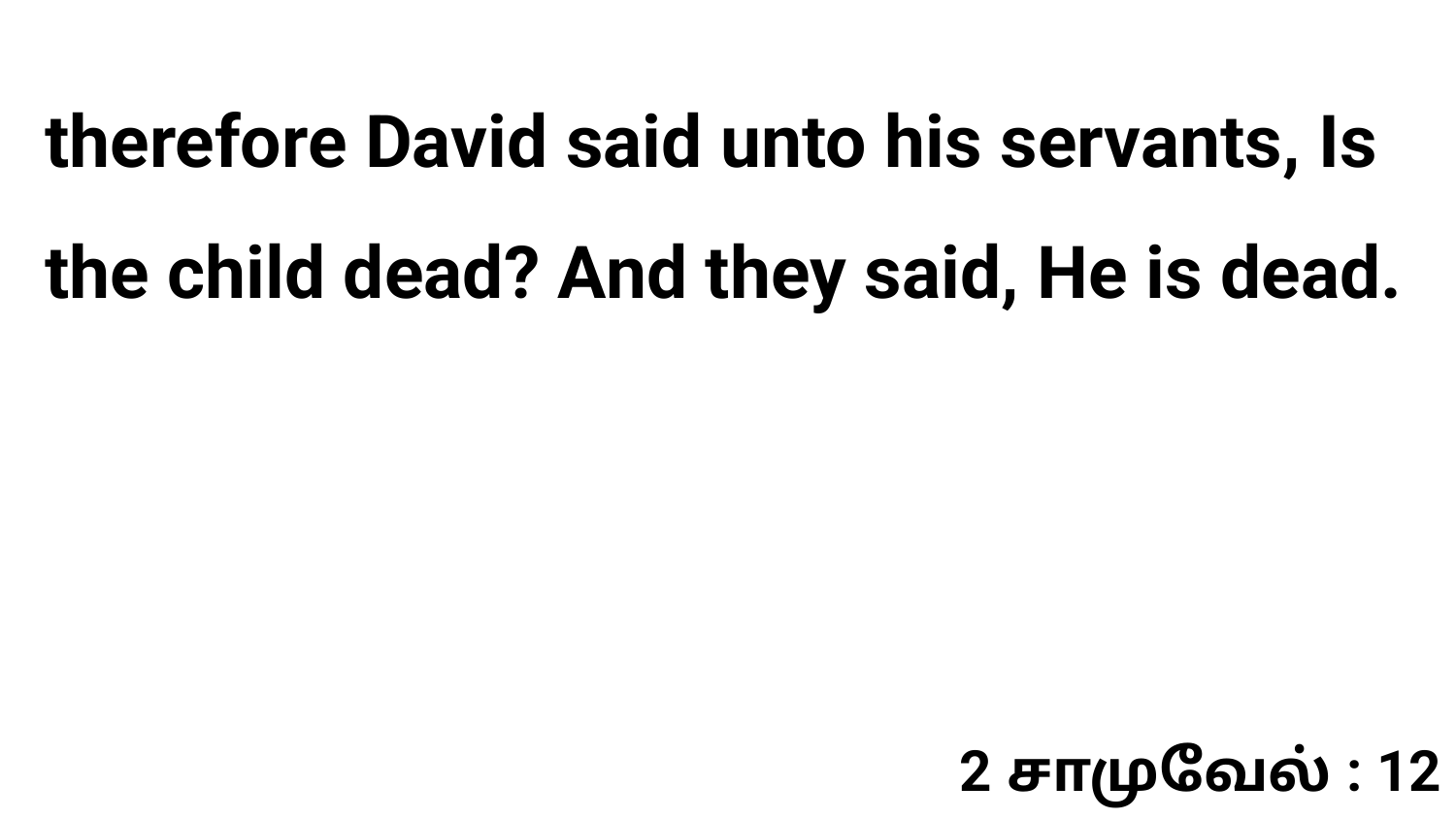

therefore David said unto his servants, Is the child dead? And they said, He is dead.
2 சாமுவேல் : 12